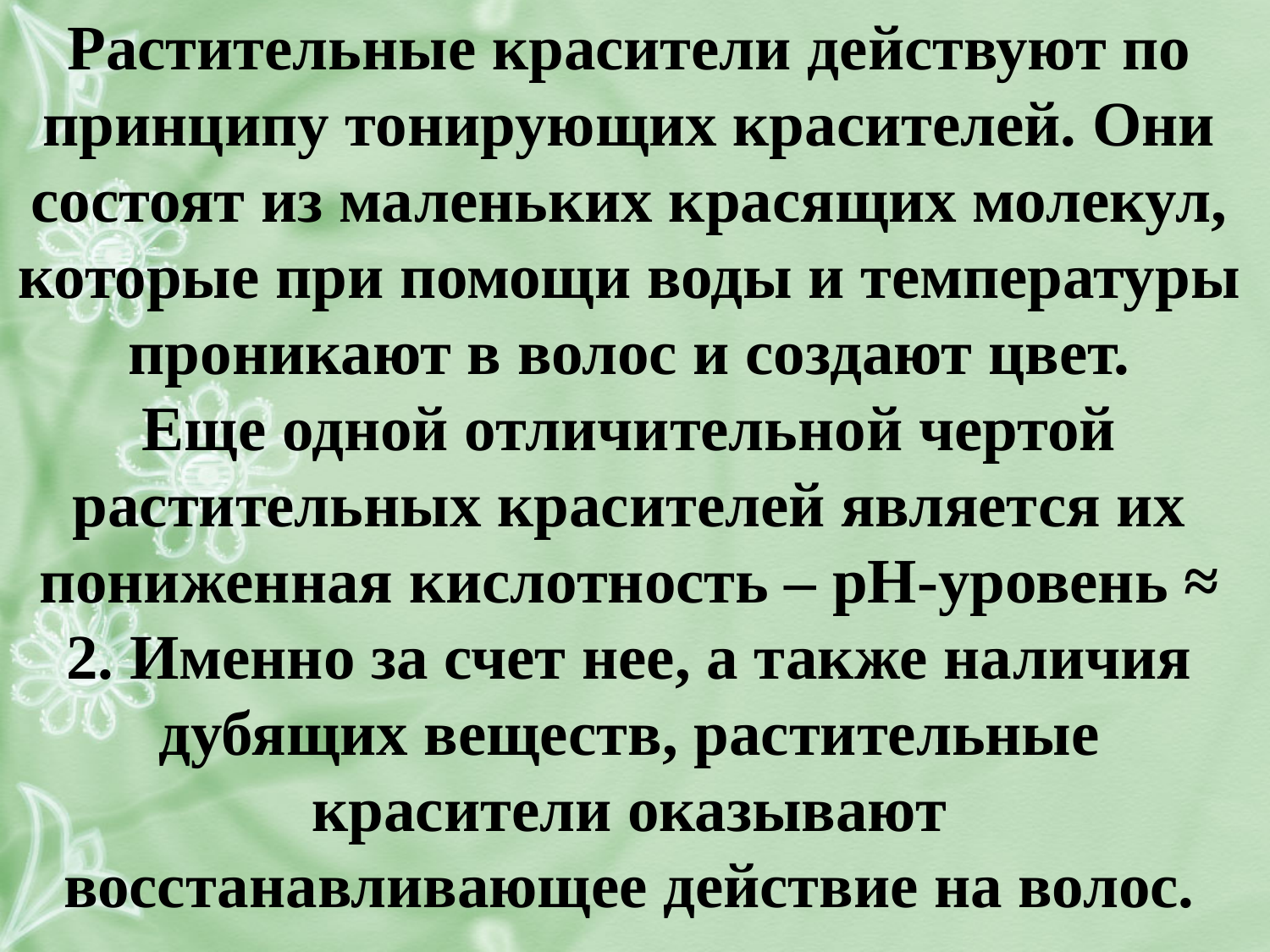

Растительные красители действуют по принципу тонирующих красителей. Они состоят из маленьких красящих молекул, которые при помощи воды и температуры проникают в волос и создают цвет.
Еще одной отличительной чертой растительных красителей является их пониженная кислотность – pH-уровень ≈ 2. Именно за счет нее, а также наличия дубящих веществ, растительные красители оказывают восстанавливающее действие на волос.